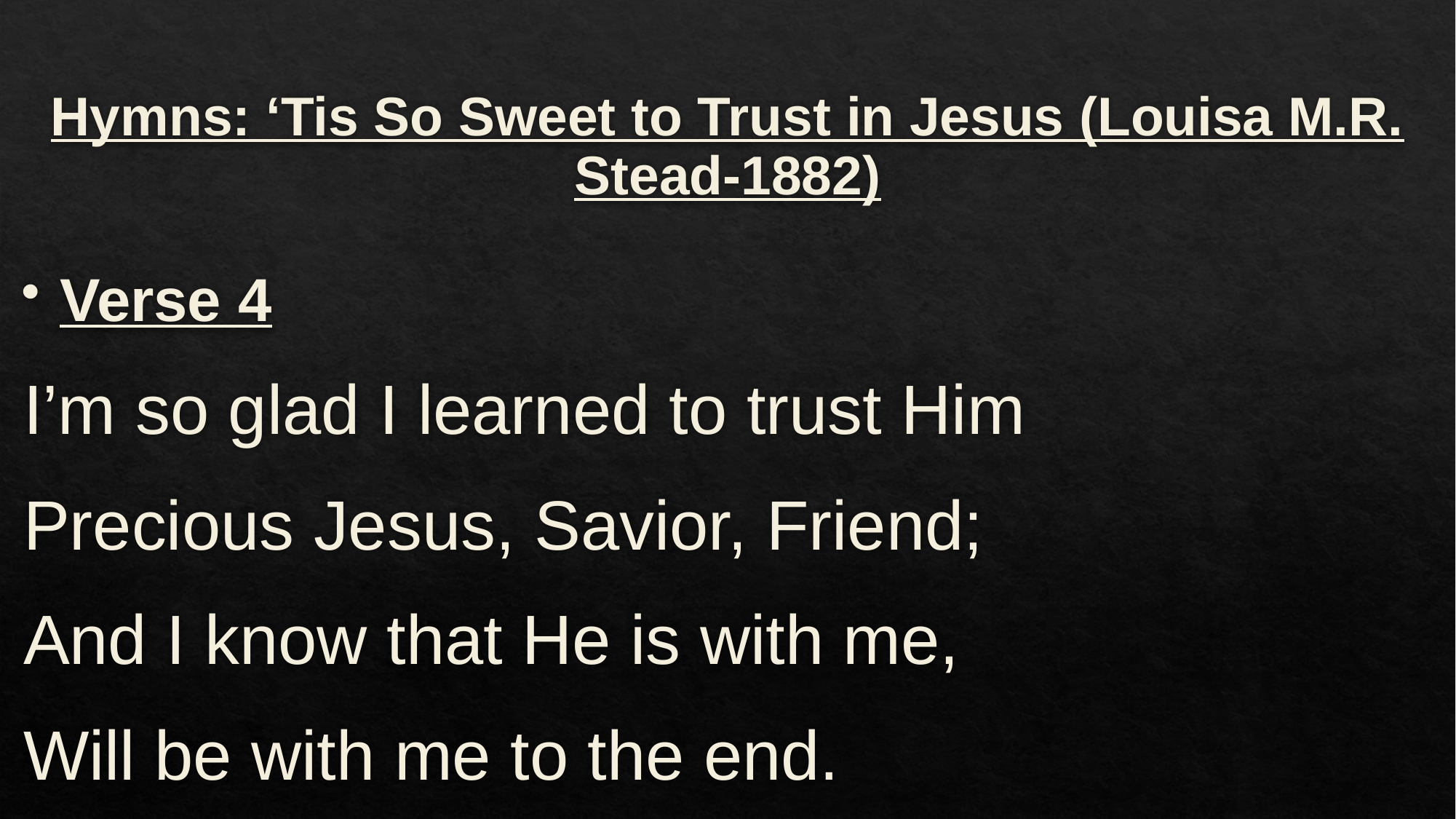

# Hymns: ‘Tis So Sweet to Trust in Jesus (Louisa M.R. Stead-1882)
Verse 4
I’m so glad I learned to trust Him
Precious Jesus, Savior, Friend;
And I know that He is with me,
Will be with me to the end.